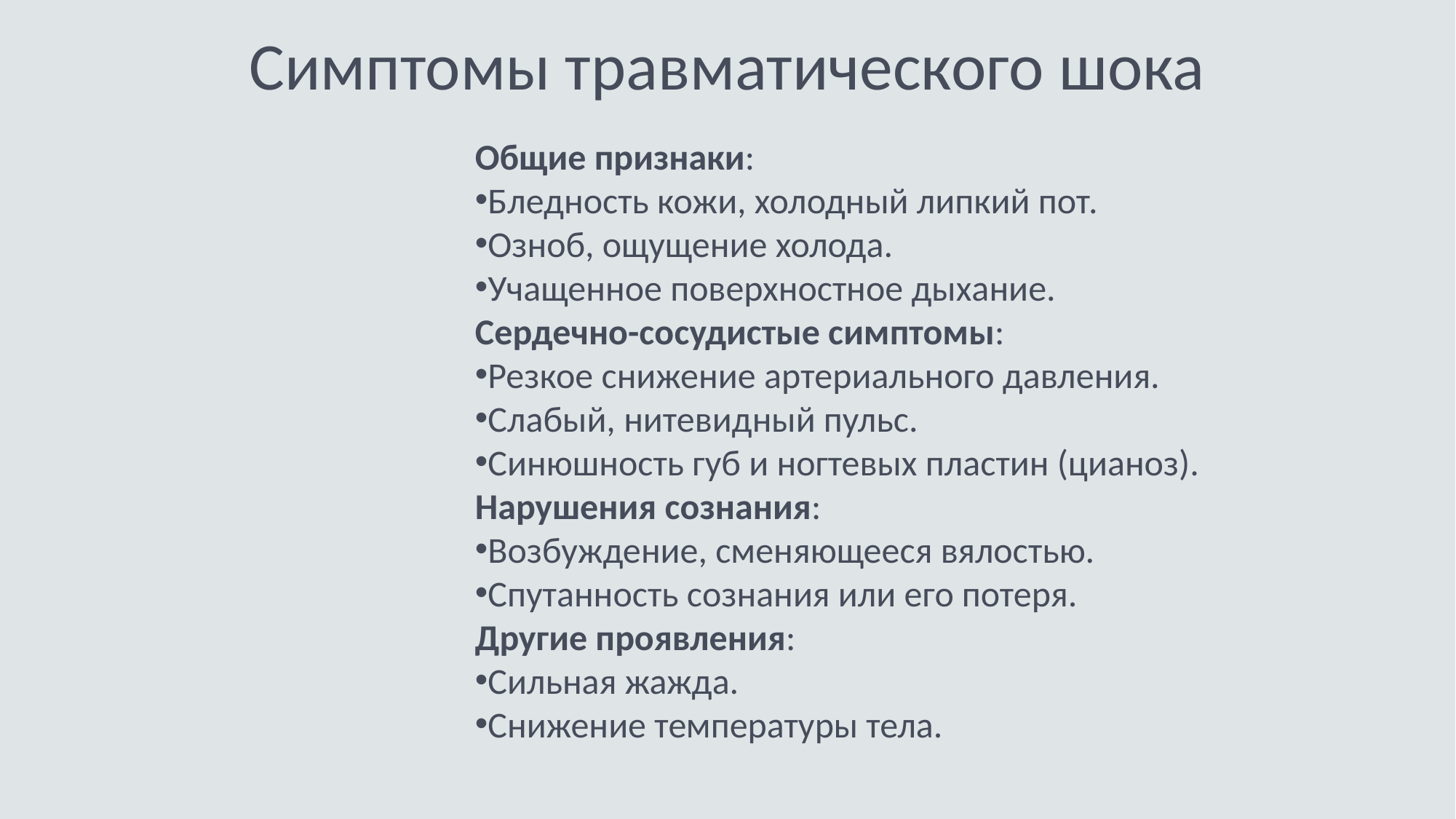

# Симптомы травматического шока
Общие признаки:
Бледность кожи, холодный липкий пот.
Озноб, ощущение холода.
Учащенное поверхностное дыхание.
Сердечно-сосудистые симптомы:
Резкое снижение артериального давления.
Слабый, нитевидный пульс.
Синюшность губ и ногтевых пластин (цианоз).
Нарушения сознания:
Возбуждение, сменяющееся вялостью.
Спутанность сознания или его потеря.
Другие проявления:
Сильная жажда.
Снижение температуры тела.